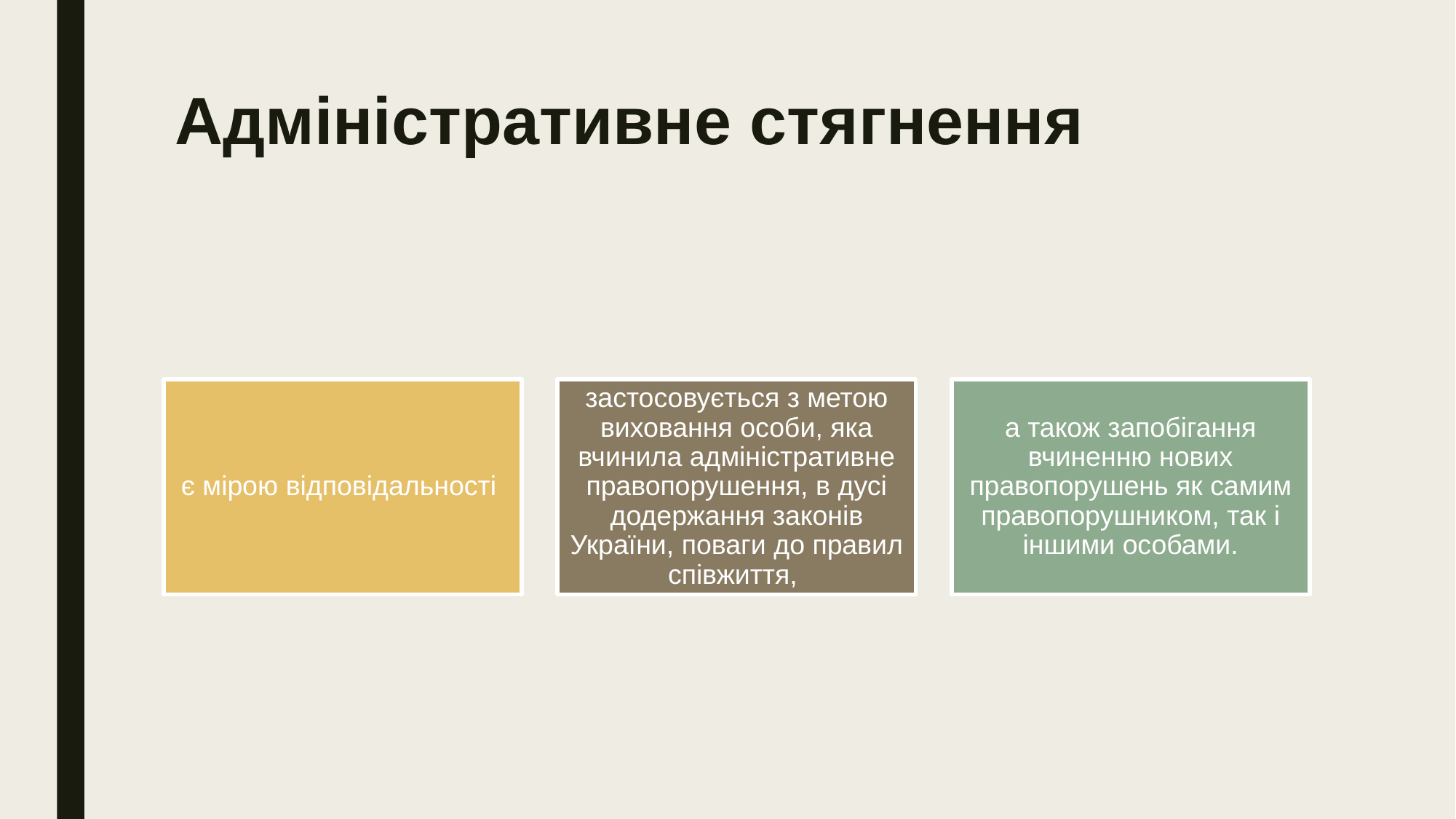

# Адміністративне стягнення
є мірою відповідальності
застосовується з метою виховання особи, яка вчинила адміністративне правопорушення, в дусі додержання законів України, поваги до правил співжиття,
а також запобігання вчиненню нових правопорушень як самим правопорушником, так і іншими особами.